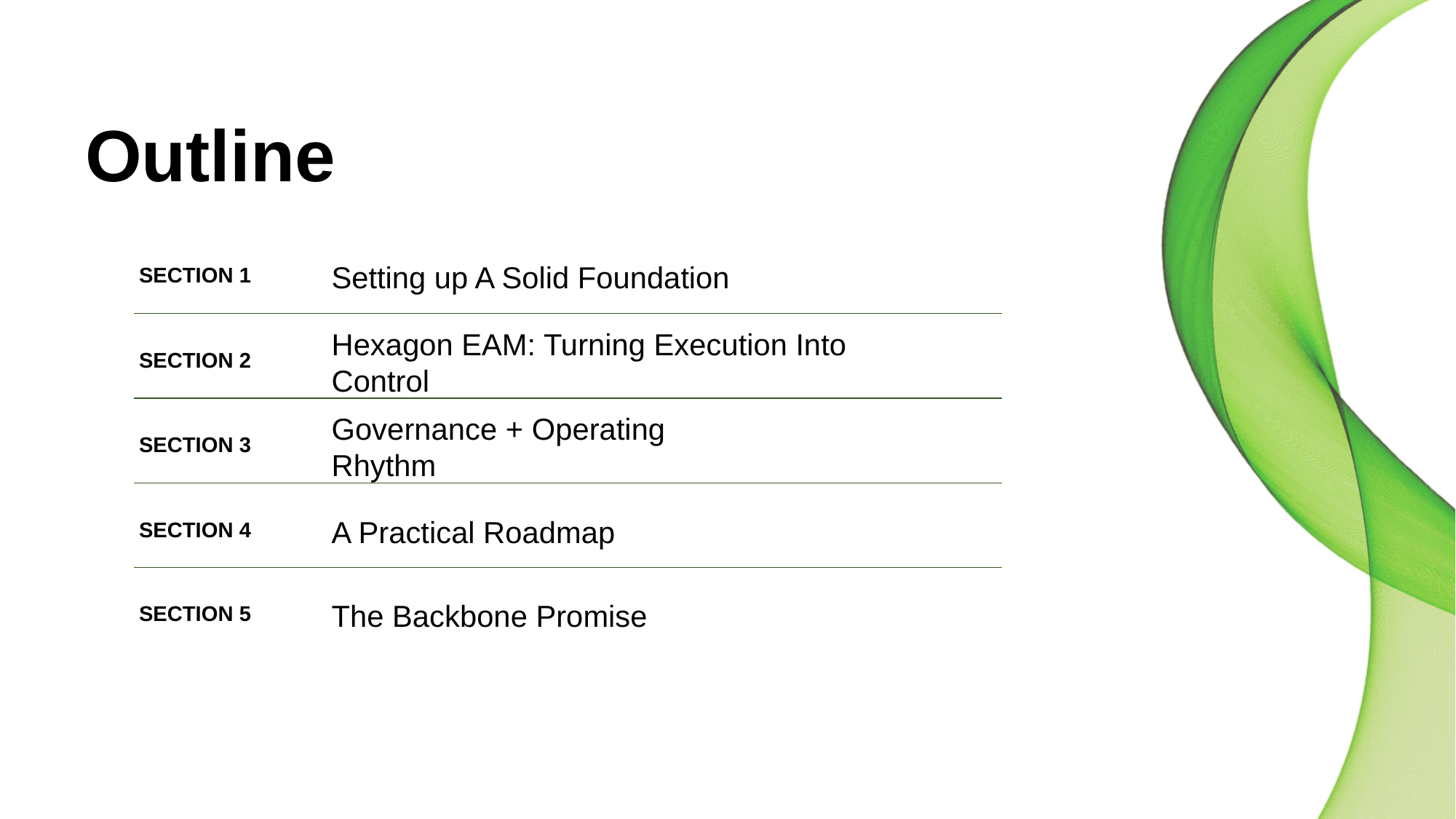

# Outline
SECTION 1
Setting up A Solid Foundation
SECTION 2
Hexagon EAM: Turning Execution Into Control
SECTION 3
Governance + Operating Rhythm
SECTION 4
A Practical Roadmap
SECTION 5
The Backbone Promise